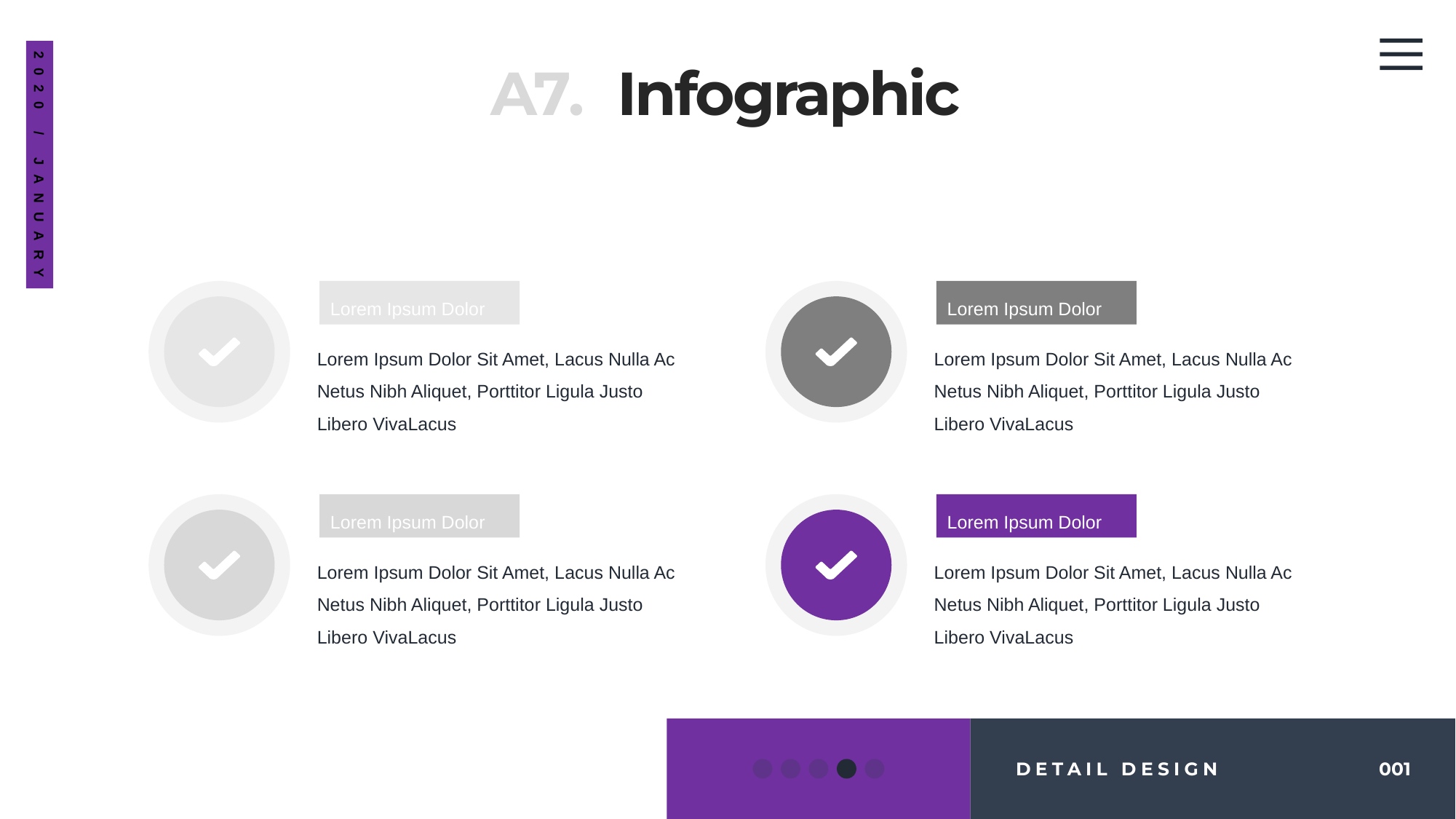

A7.
Infographic
2020 / JANUARY

Lorem Ipsum Dolor

Lorem Ipsum Dolor
Lorem Ipsum Dolor Sit Amet, Lacus Nulla Ac Netus Nibh Aliquet, Porttitor Ligula Justo Libero VivaLacus
Lorem Ipsum Dolor Sit Amet, Lacus Nulla Ac Netus Nibh Aliquet, Porttitor Ligula Justo Libero VivaLacus

Lorem Ipsum Dolor

Lorem Ipsum Dolor
Lorem Ipsum Dolor Sit Amet, Lacus Nulla Ac Netus Nibh Aliquet, Porttitor Ligula Justo Libero VivaLacus
Lorem Ipsum Dolor Sit Amet, Lacus Nulla Ac Netus Nibh Aliquet, Porttitor Ligula Justo Libero VivaLacus

DETAIL DESIGN
001